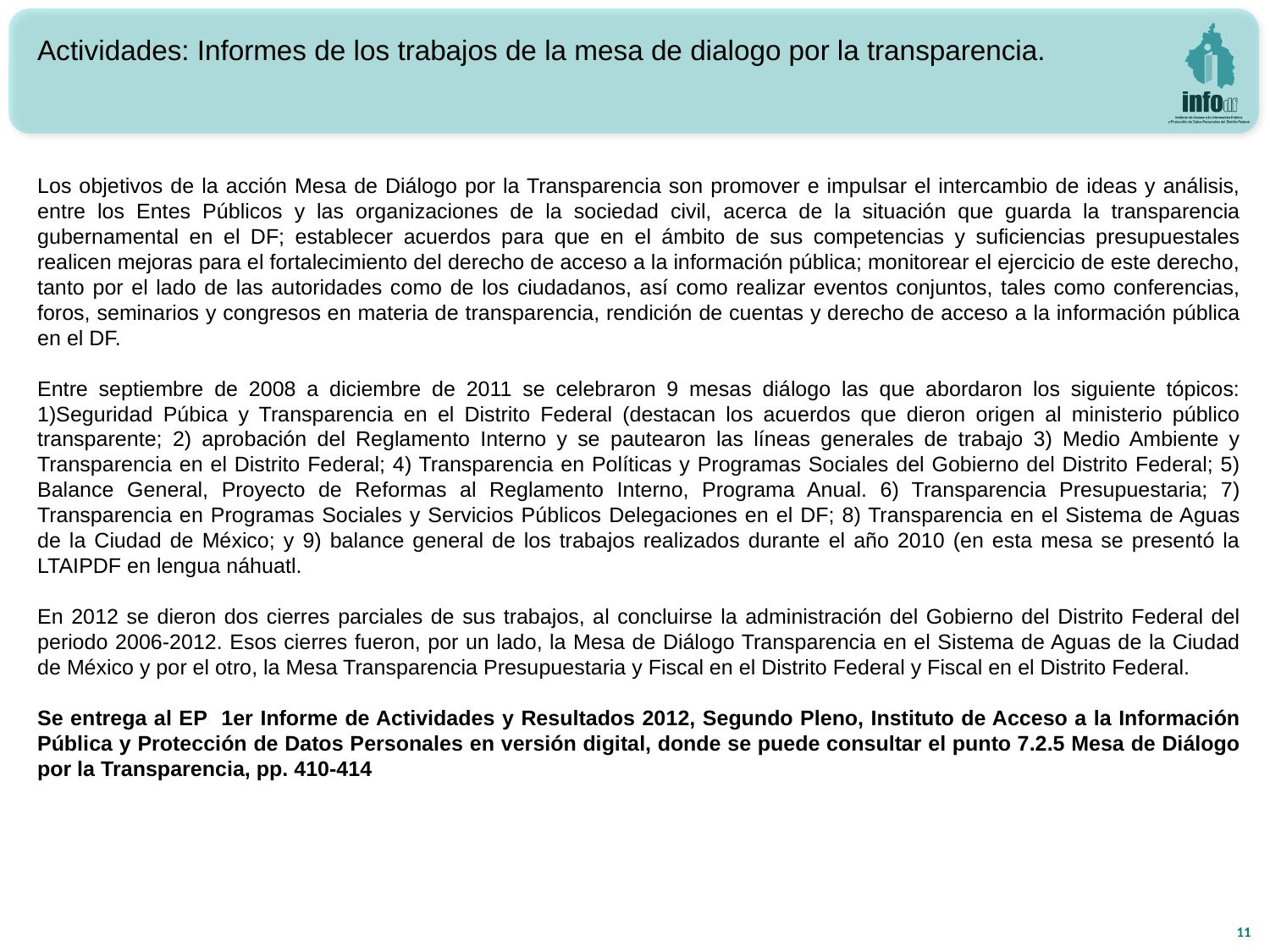

Actividades: Informes de los trabajos de la mesa de dialogo por la transparencia.
Los objetivos de la acción Mesa de Diálogo por la Transparencia son promover e impulsar el intercambio de ideas y análisis, entre los Entes Públicos y las organizaciones de la sociedad civil, acerca de la situación que guarda la transparencia gubernamental en el DF; establecer acuerdos para que en el ámbito de sus competencias y suficiencias presupuestales realicen mejoras para el fortalecimiento del derecho de acceso a la información pública; monitorear el ejercicio de este derecho, tanto por el lado de las autoridades como de los ciudadanos, así como realizar eventos conjuntos, tales como conferencias, foros, seminarios y congresos en materia de transparencia, rendición de cuentas y derecho de acceso a la información pública en el DF.

Entre septiembre de 2008 a diciembre de 2011 se celebraron 9 mesas diálogo las que abordaron los siguiente tópicos: 1)Seguridad Púbica y Transparencia en el Distrito Federal (destacan los acuerdos que dieron origen al ministerio público transparente; 2) aprobación del Reglamento Interno y se pautearon las líneas generales de trabajo 3) Medio Ambiente y Transparencia en el Distrito Federal; 4) Transparencia en Políticas y Programas Sociales del Gobierno del Distrito Federal; 5) Balance General, Proyecto de Reformas al Reglamento Interno, Programa Anual. 6) Transparencia Presupuestaria; 7) Transparencia en Programas Sociales y Servicios Públicos Delegaciones en el DF; 8) Transparencia en el Sistema de Aguas de la Ciudad de México; y 9) balance general de los trabajos realizados durante el año 2010 (en esta mesa se presentó la LTAIPDF en lengua náhuatl.

En 2012 se dieron dos cierres parciales de sus trabajos, al concluirse la administración del Gobierno del Distrito Federal del periodo 2006-2012. Esos cierres fueron, por un lado, la Mesa de Diálogo Transparencia en el Sistema de Aguas de la Ciudad de México y por el otro, la Mesa Transparencia Presupuestaria y Fiscal en el Distrito Federal y Fiscal en el Distrito Federal.

Se entrega al EP  1er Informe de Actividades y Resultados 2012, Segundo Pleno, Instituto de Acceso a la Información Pública y Protección de Datos Personales en versión digital, donde se puede consultar el punto 7.2.5 Mesa de Diálogo por la Transparencia, pp. 410-414
11